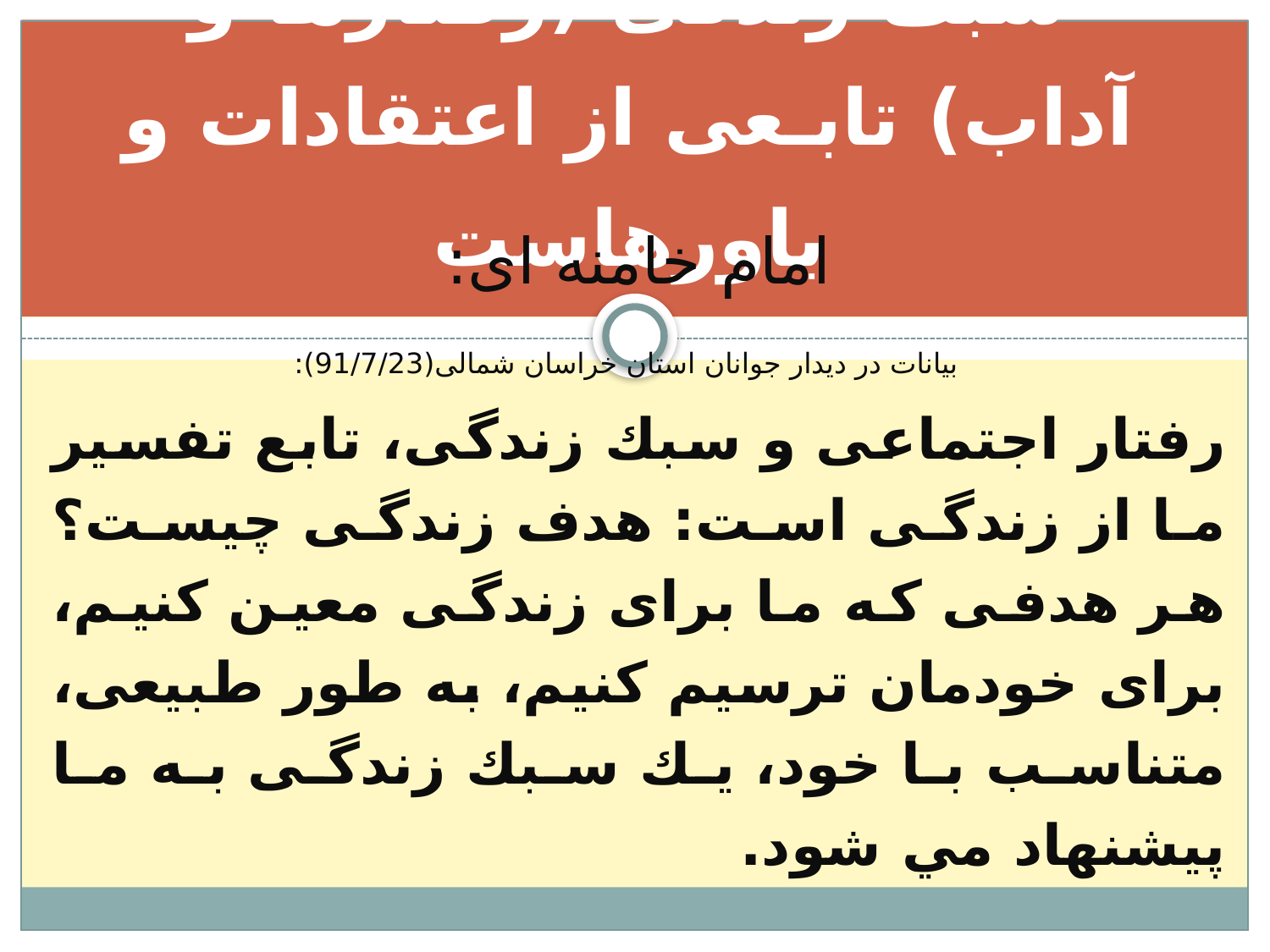

# سبک زندگی (رفتارها و آداب) تابـعی از اعتقادات و باورهاست
امام خامنه ای:
 بیانات در دیدار جوانان استان خراسان شمالی(91/7/23):
رفتار اجتماعى و سبك زندگى، تابع تفسير ما از زندگى است: هدف زندگى چيست؟ هر هدفى كه ما براى زندگى معين كنيم، براى خودمان ترسيم كنيم، به طور طبيعى، متناسب با خود، يك سبك زندگى به ما پيشنهاد مي شود.